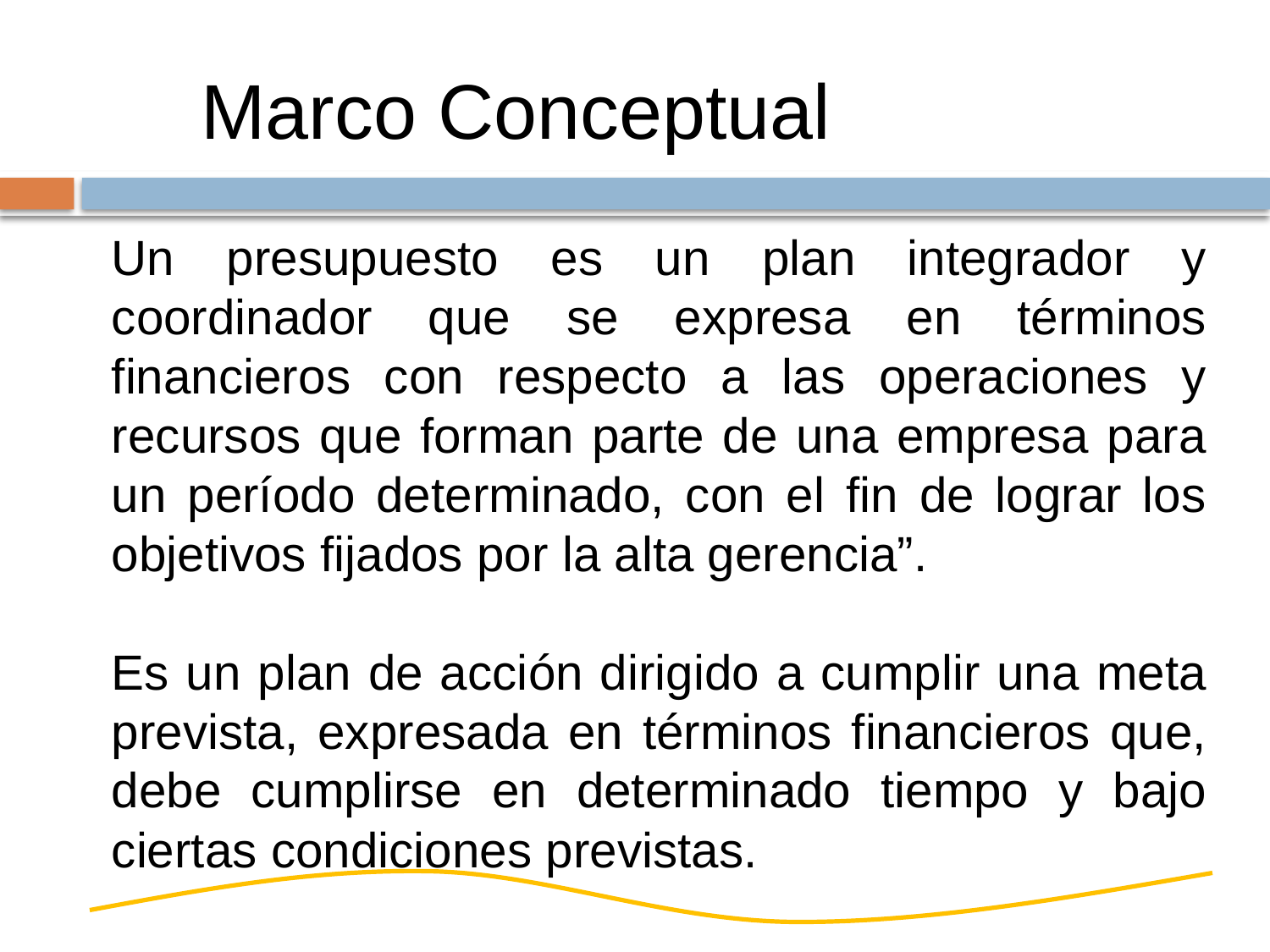

# Marco Conceptual
Un presupuesto es un plan integrador y coordinador que se expresa en términos financieros con respecto a las operaciones y recursos que forman parte de una empresa para un período determinado, con el fin de lograr los objetivos fijados por la alta gerencia”.

Es un plan de acción dirigido a cumplir una meta prevista, expresada en términos financieros que, debe cumplirse en determinado tiempo y bajo ciertas condiciones previstas.